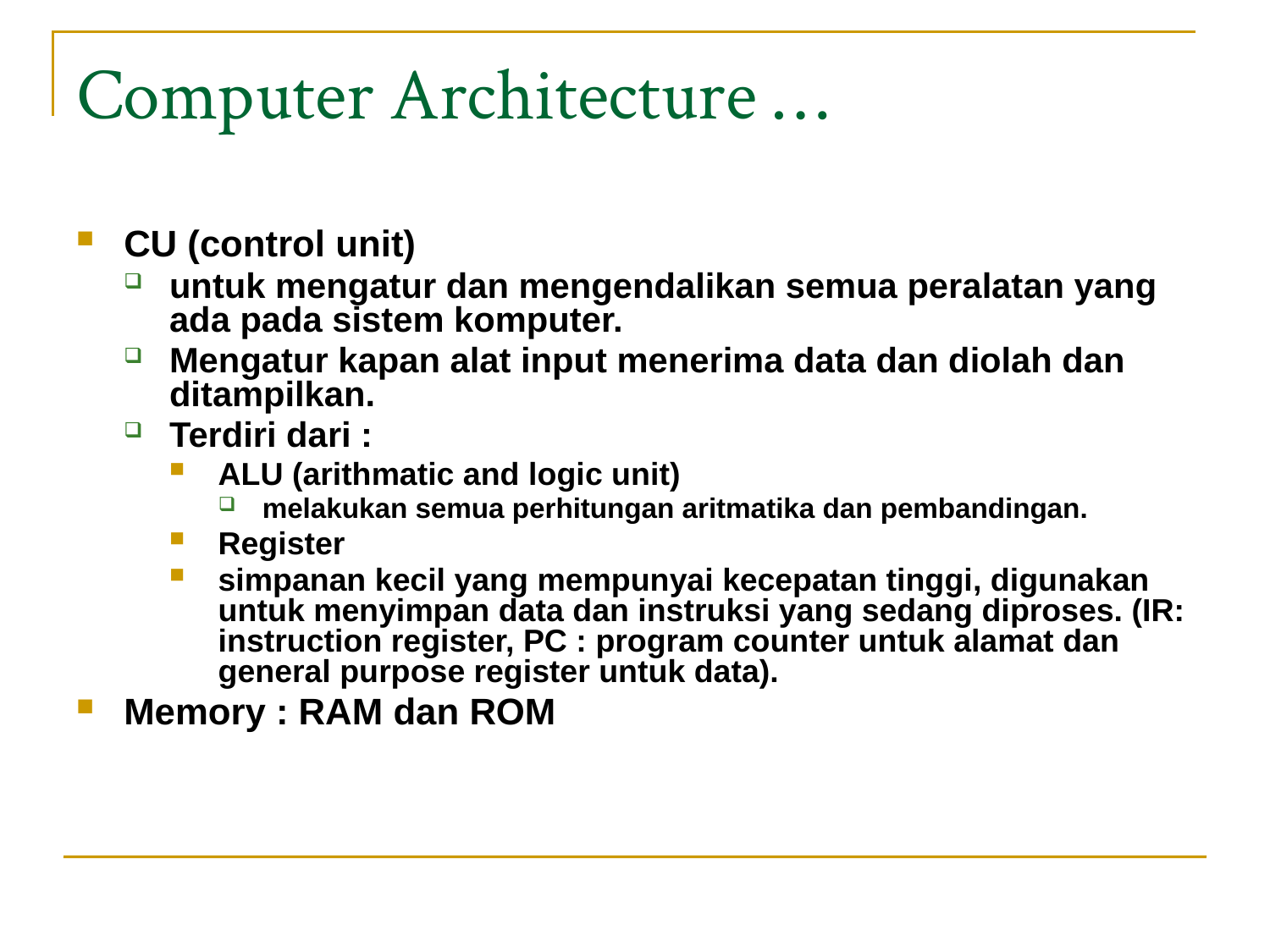

# Computer Architecture …
CU (control unit)
untuk mengatur dan mengendalikan semua peralatan yang ada pada sistem komputer.
Mengatur kapan alat input menerima data dan diolah dan ditampilkan.
Terdiri dari :
ALU (arithmatic and logic unit)
melakukan semua perhitungan aritmatika dan pembandingan.
Register
simpanan kecil yang mempunyai kecepatan tinggi, digunakan untuk menyimpan data dan instruksi yang sedang diproses. (IR: instruction register, PC : program counter untuk alamat dan general purpose register untuk data).
Memory : RAM dan ROM